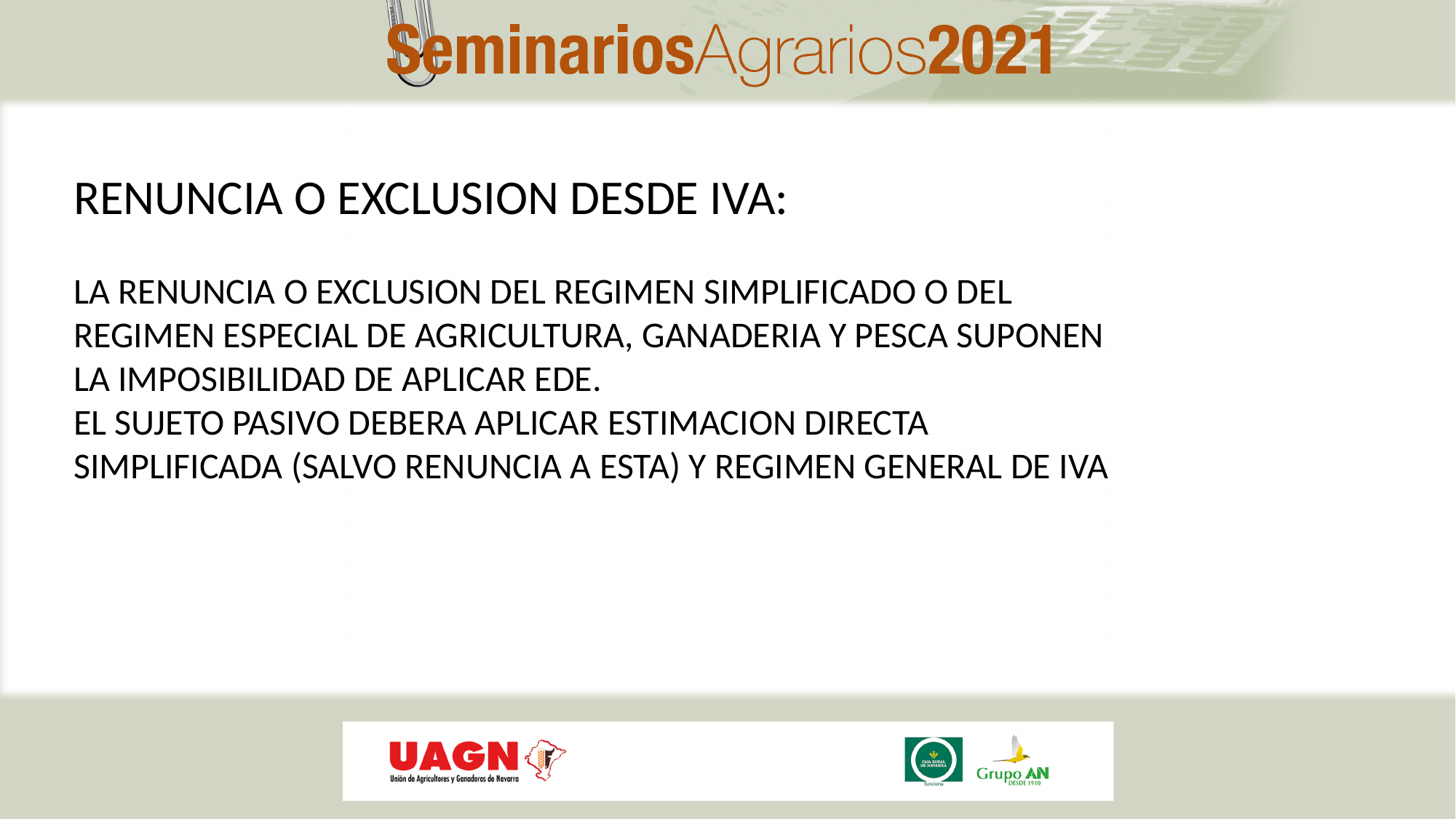

RENUNCIA O EXCLUSION DESDE IVA:

LA RENUNCIA O EXCLUSION DEL REGIMEN SIMPLIFICADO O DEL REGIMEN ESPECIAL DE AGRICULTURA, GANADERIA Y PESCA SUPONEN LA IMPOSIBILIDAD DE APLICAR EDE.
EL SUJETO PASIVO DEBERA APLICAR ESTIMACION DIRECTA SIMPLIFICADA (SALVO RENUNCIA A ESTA) Y REGIMEN GENERAL DE IVA
#